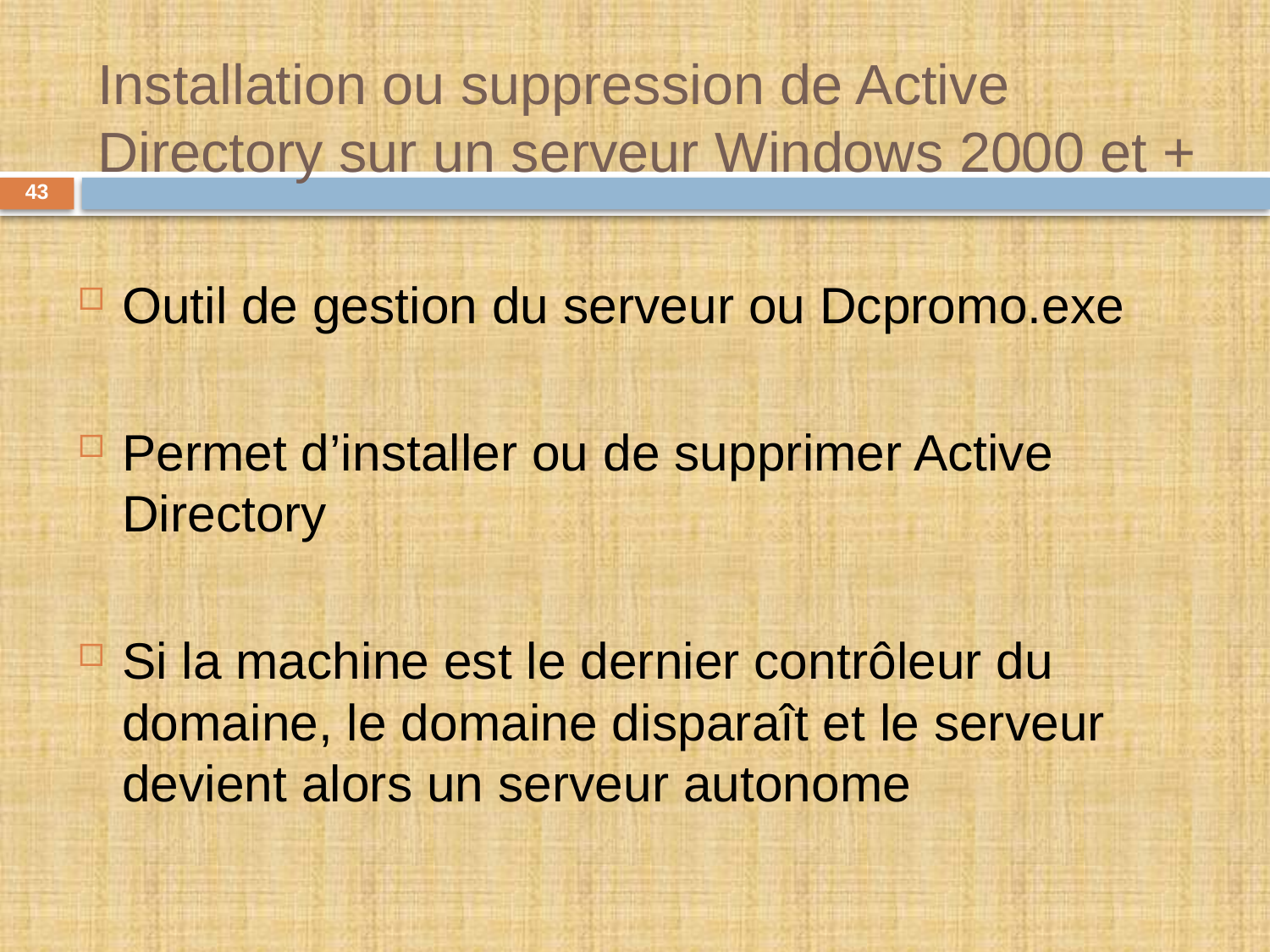

# Installation ou suppression de Active Directory sur un serveur Windows 2000 et +
43
Outil de gestion du serveur ou Dcpromo.exe

Permet d’installer ou de supprimer Active Directory

Si la machine est le dernier contrôleur du domaine, le domaine disparaît et le serveur devient alors un serveur autonome